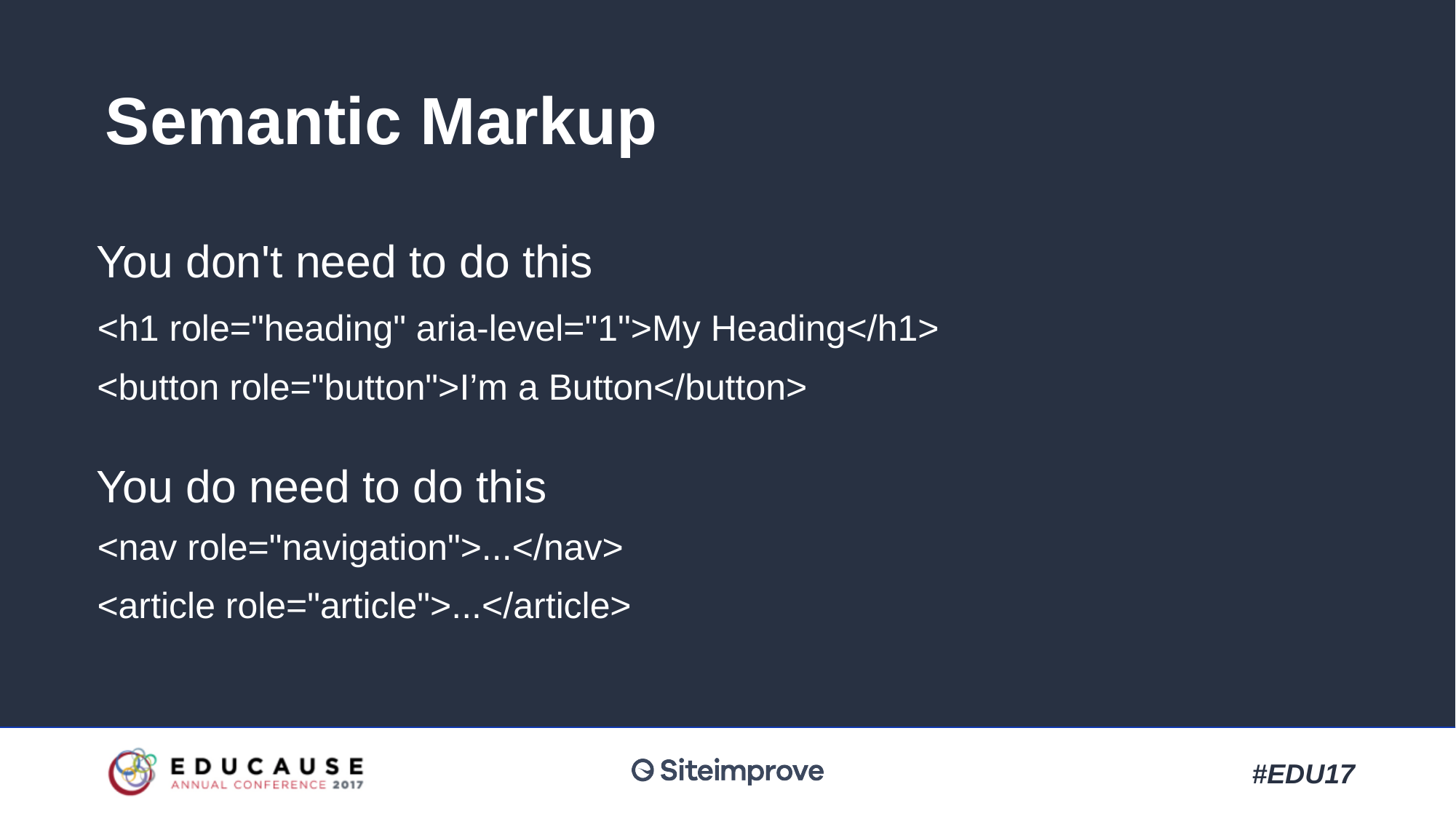

# Semantic Markup
You don't need to do this
<h1 role="heading" aria-level="1">My Heading</h1>
<button role="button">I’m a Button</button>
You do need to do this
<nav role="navigation">...</nav>
<article role="article">...</article>